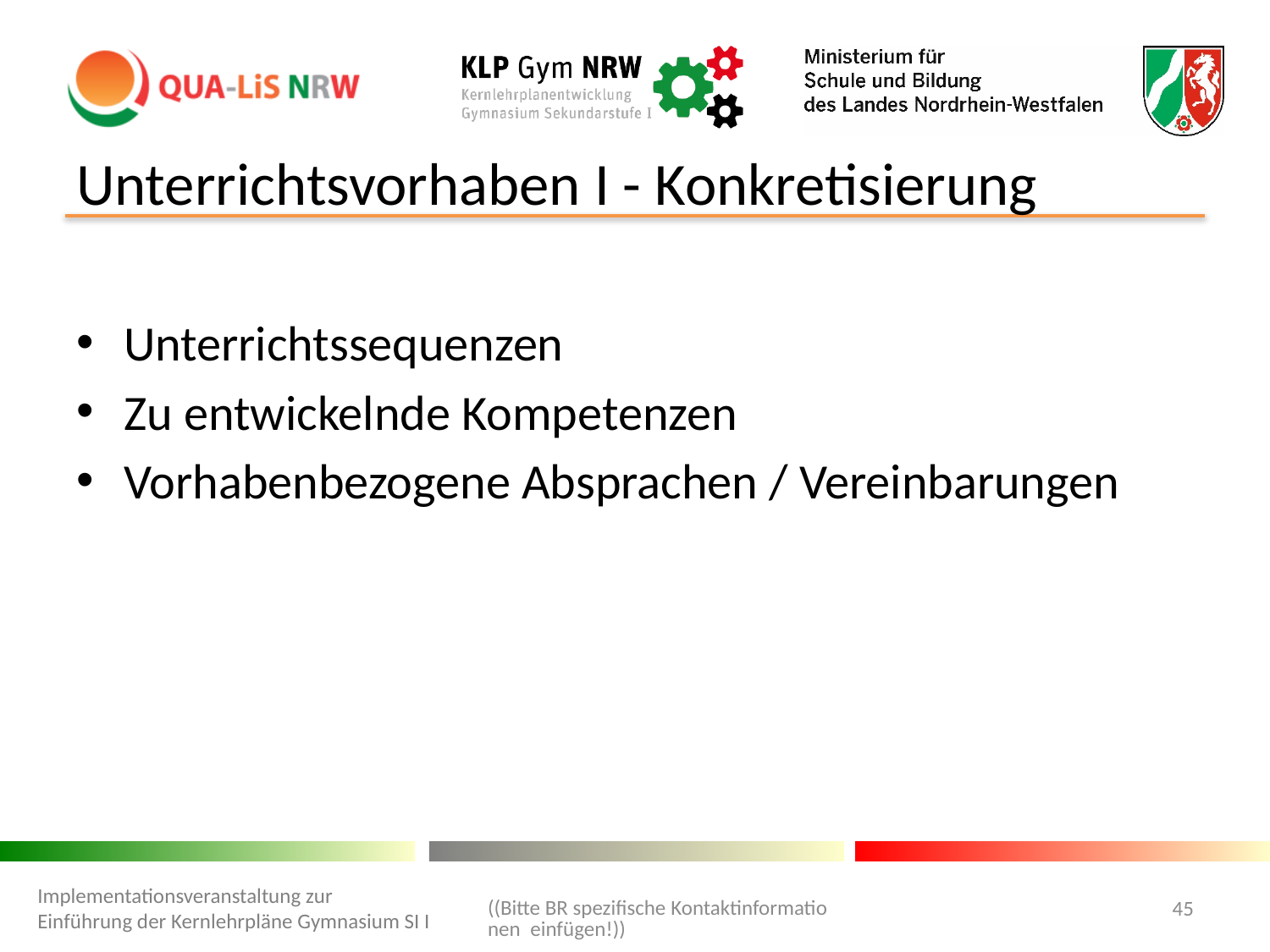

# Unterrichtsvorhaben I - Konkretisierung

Unterrichtssequenzen
Zu entwickelnde Kompetenzen
Vorhabenbezogene Absprachen / Vereinbarungen

((Bitte BR spezifische Kontaktinformationen  einfügen!))
Implementationsveranstaltung zur Einführung der Kernlehrpläne Gymnasium SI I
45